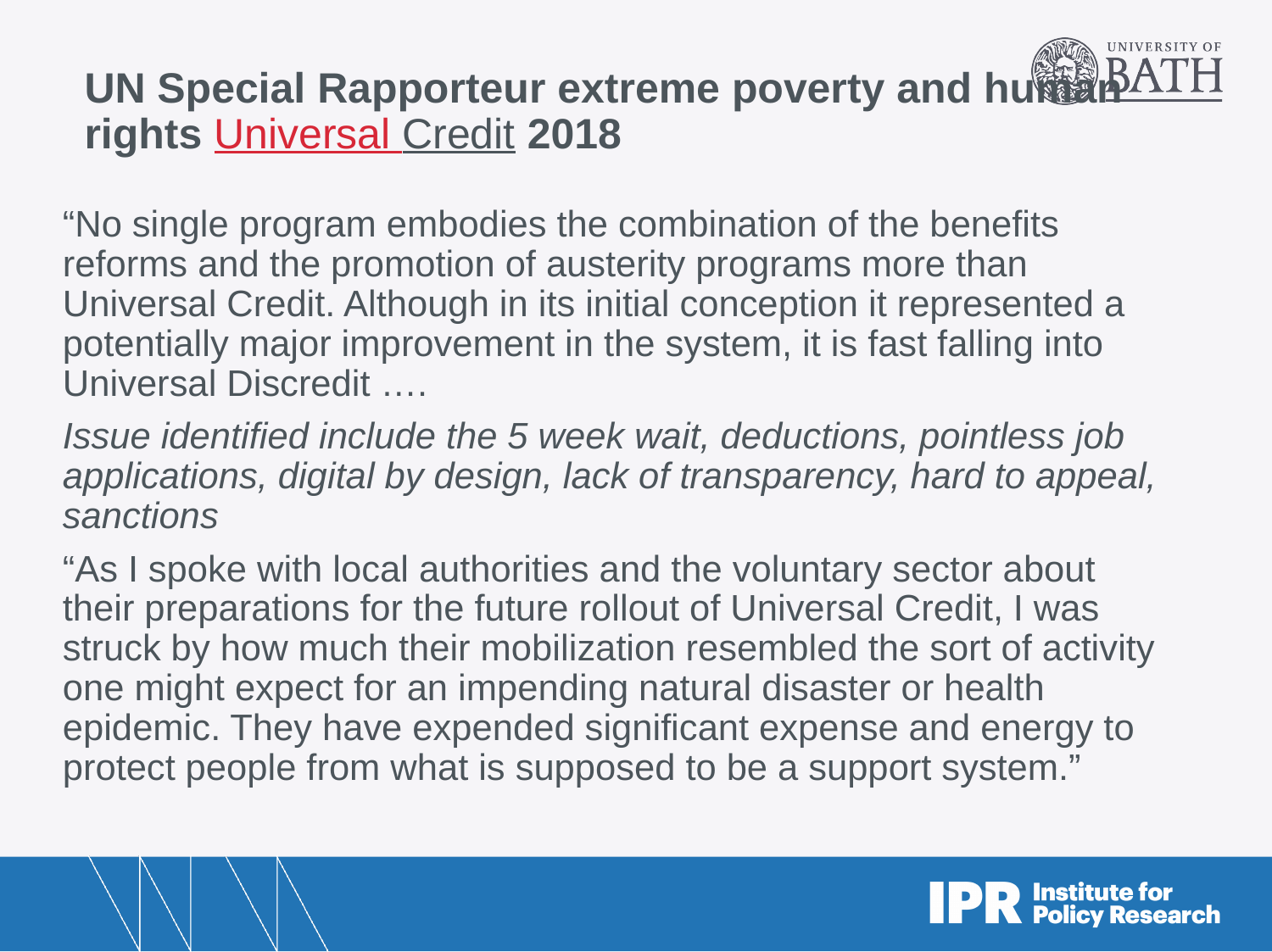

# UN Special Rapporteur extreme poverty and human rights Universal Credit 2018
“No single program embodies the combination of the benefits reforms and the promotion of austerity programs more than Universal Credit. Although in its initial conception it represented a potentially major improvement in the system, it is fast falling into Universal Discredit ….
Issue identified include the 5 week wait, deductions, pointless job applications, digital by design, lack of transparency, hard to appeal, sanctions
“As I spoke with local authorities and the voluntary sector about their preparations for the future rollout of Universal Credit, I was struck by how much their mobilization resembled the sort of activity one might expect for an impending natural disaster or health epidemic. They have expended significant expense and energy to protect people from what is supposed to be a support system.”